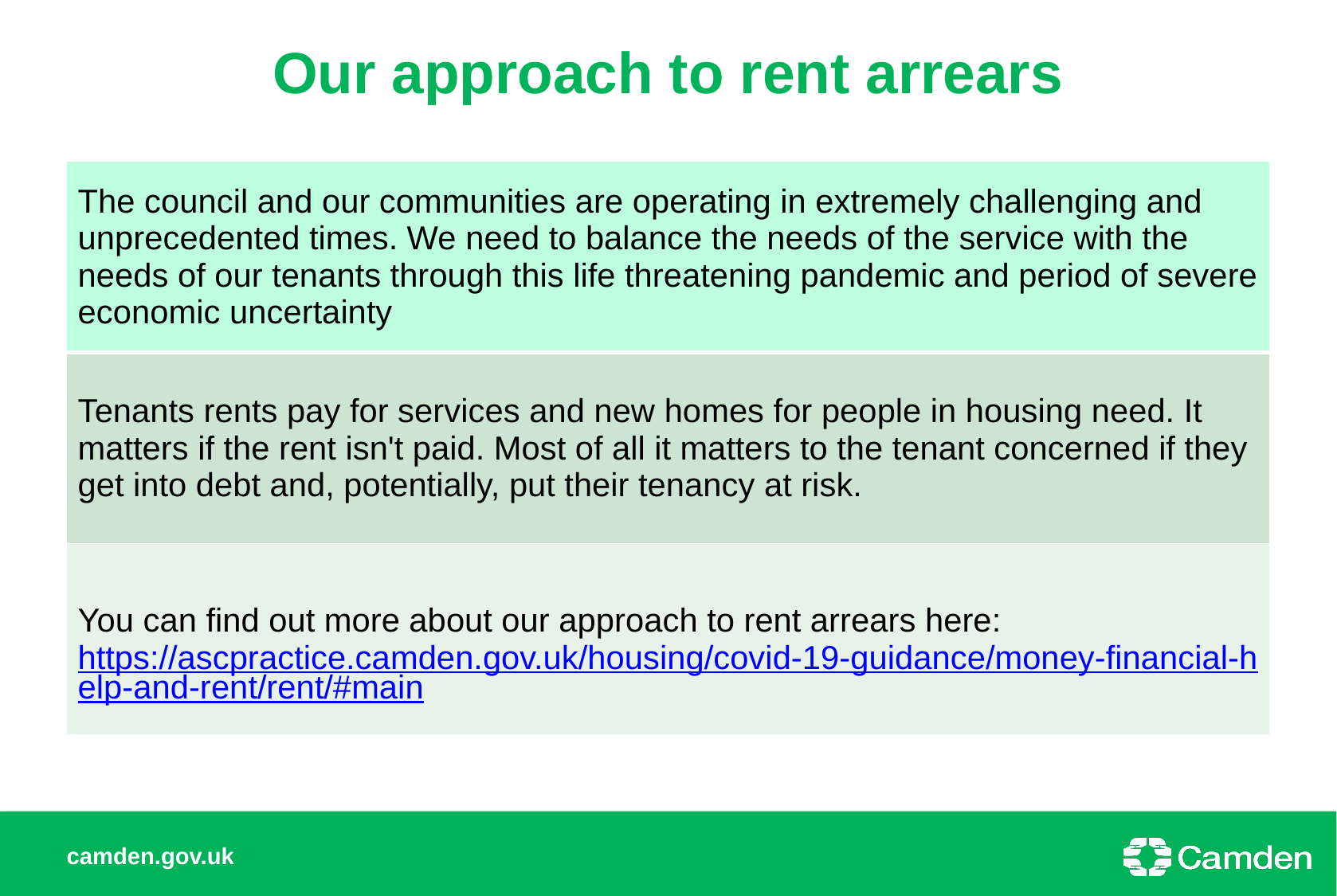

# Our approach to rent arrears
| The council and our communities are operating in extremely challenging and unprecedented times. We need to balance the needs of the service with the needs of our tenants through this life threatening pandemic and period of severe economic uncertainty |
| --- |
| Tenants rents pay for services and new homes for people in housing need. It matters if the rent isn't paid. Most of all it matters to the tenant concerned if they get into debt and, potentially, put their tenancy at risk. |
| You can find out more about our approach to rent arrears here: https://ascpractice.camden.gov.uk/housing/covid-19-guidance/money-financial-help-and-rent/rent/#main |